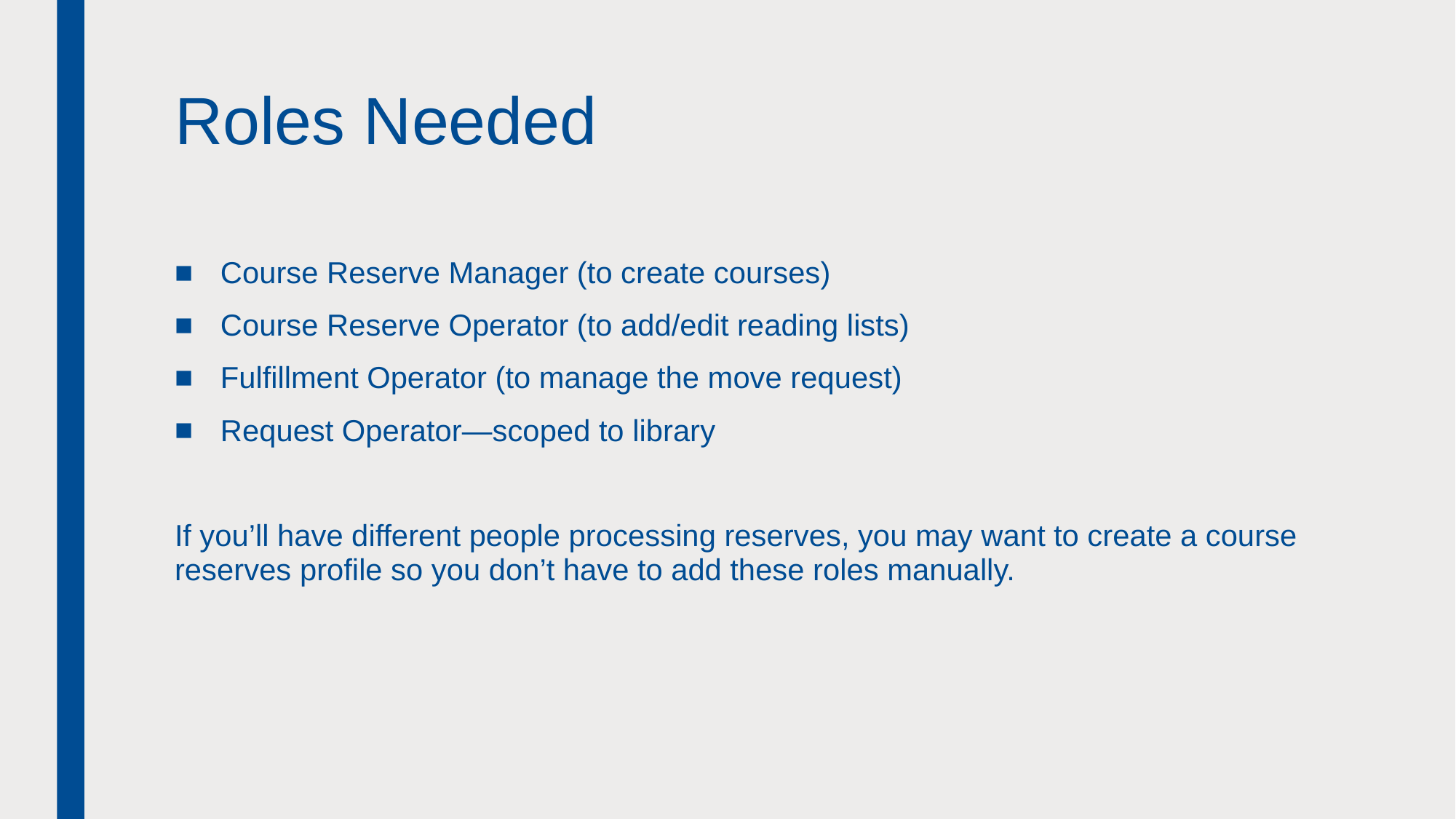

# Roles Needed
Course Reserve Manager (to create courses)
Course Reserve Operator (to add/edit reading lists)
Fulfillment Operator (to manage the move request)
Request Operator—scoped to library

If you’ll have different people processing reserves, you may want to create a course reserves profile so you don’t have to add these roles manually.